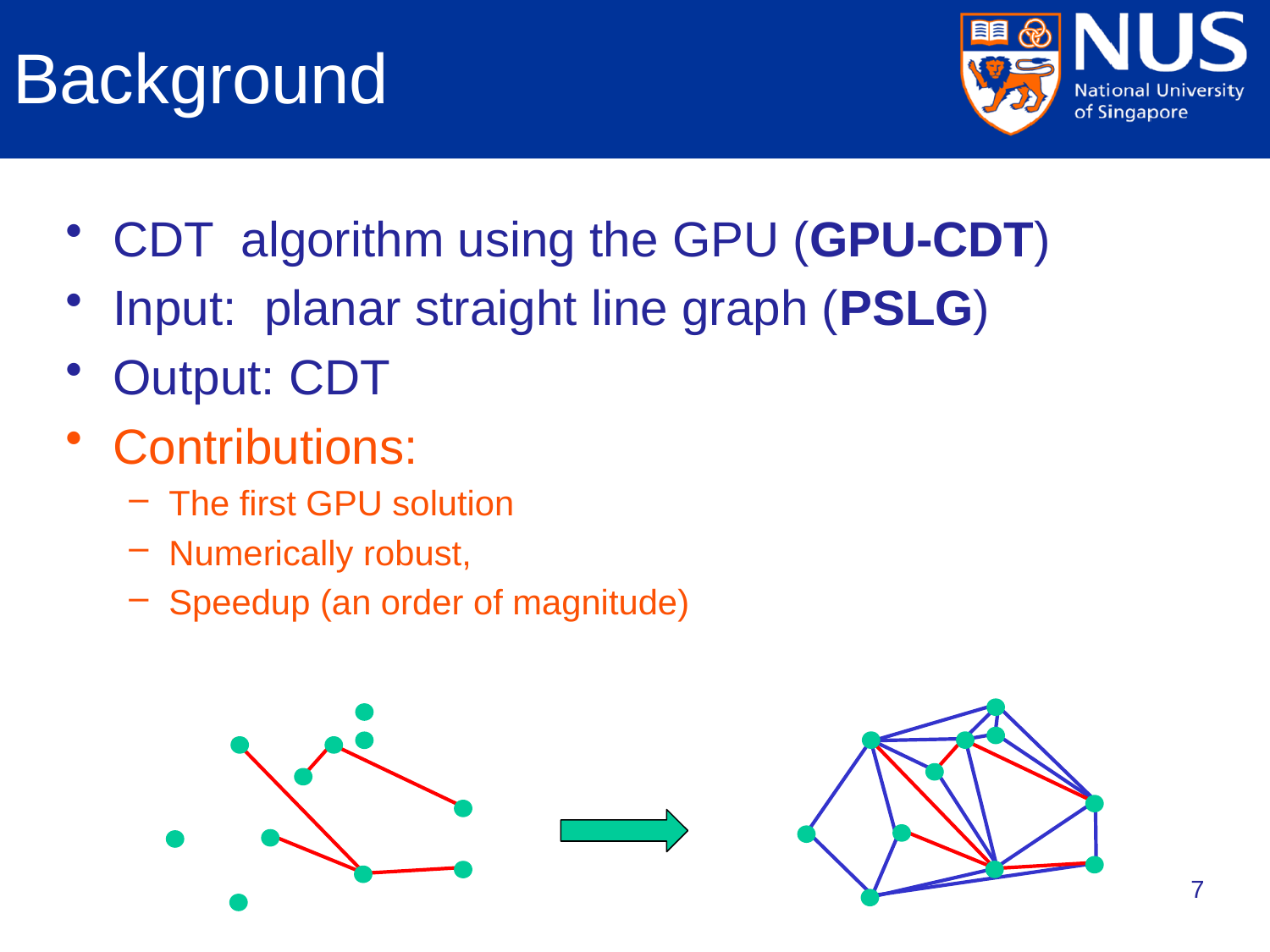

# Background
CDT  algorithm using the GPU (GPU-CDT)
Input:  planar straight line graph (PSLG)
Output: CDT
Contributions:
The first GPU solution
Numerically robust,
Speedup (an order of magnitude)

7